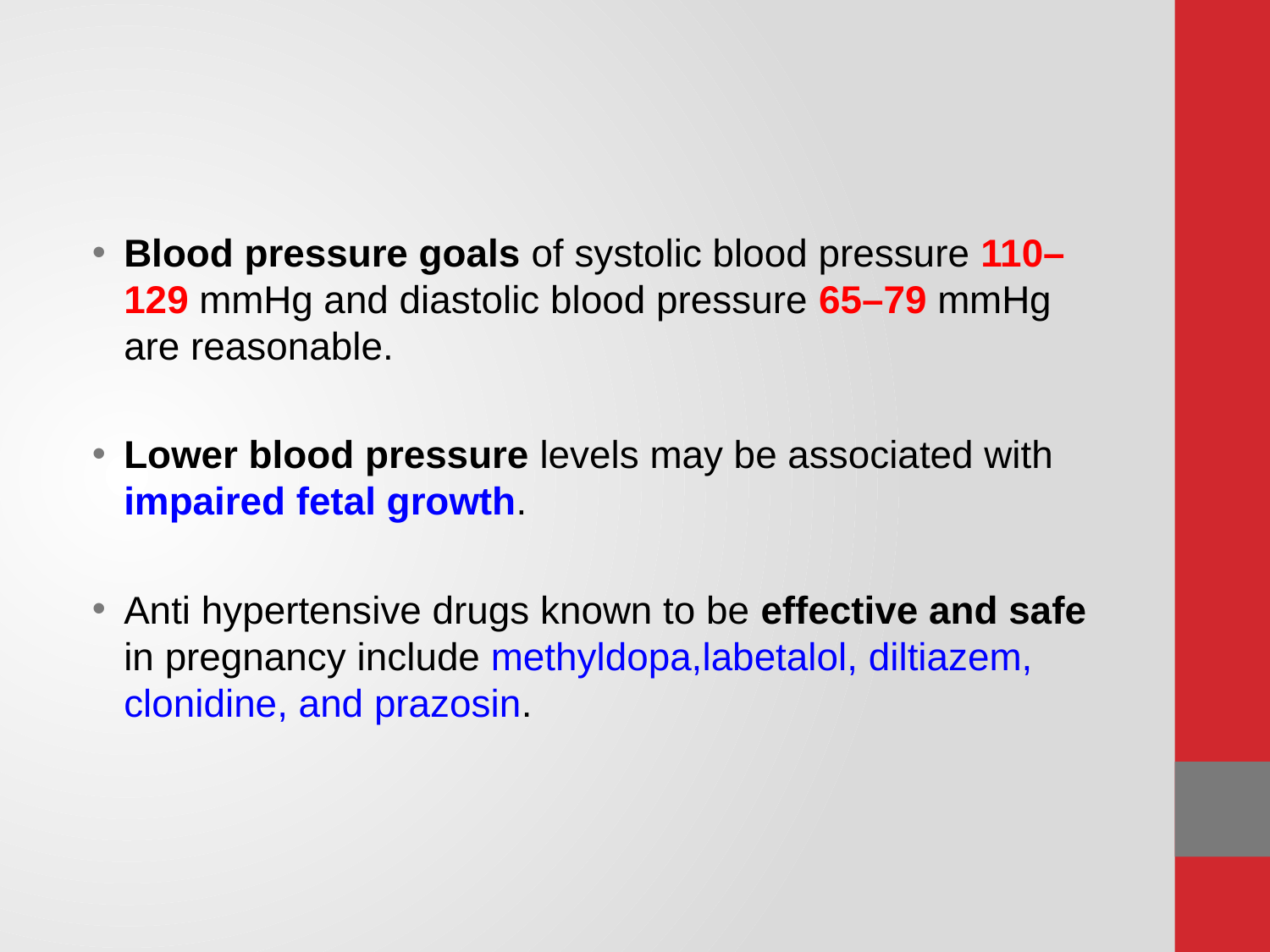

#
Blood pressure goals of systolic blood pressure 110–129 mmHg and diastolic blood pressure 65–79 mmHg are reasonable.

Lower blood pressure levels may be associated with impaired fetal growth.

Anti hypertensive drugs known to be effective and safe in pregnancy include methyldopa,labetalol, diltiazem, clonidine, and prazosin.